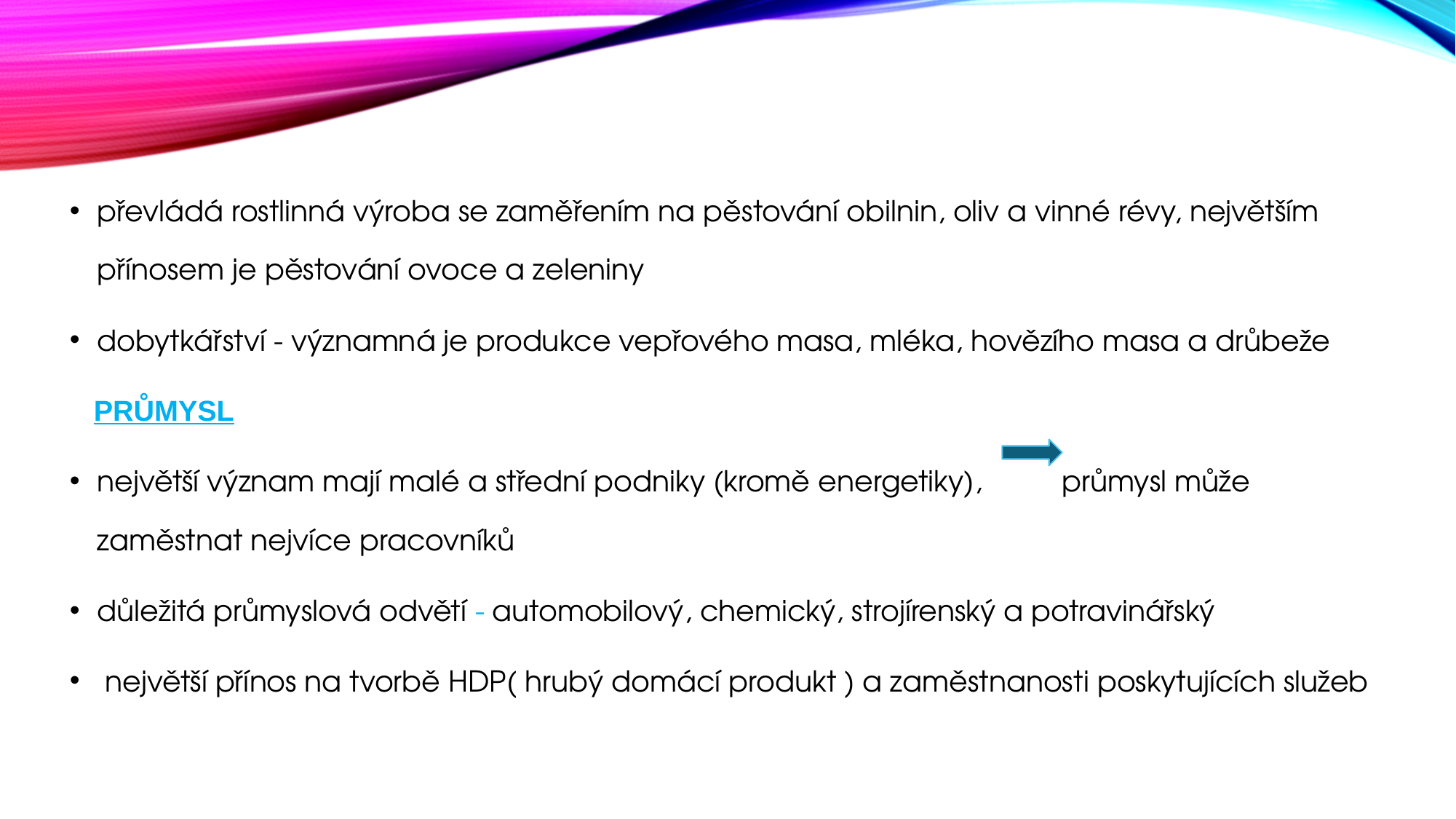

převládá rostlinná výroba se zaměřením na pěstování obilnin, oliv a vinné révy, největším přínosem je pěstování ovoce a zeleniny
dobytkářství - významná je produkce vepřového masa, mléka, hovězího masa a drůbeže
   PRŮMYSL
největší význam mají malé a střední podniky (kromě energetiky),          průmysl může zaměstnat nejvíce pracovníků
důležitá průmyslová odvětí - automobilový, chemický, strojírenský a potravinářský
 největší přínos na tvorbě HDP( hrubý domácí produkt ) a zaměstnanosti poskytujících služeb